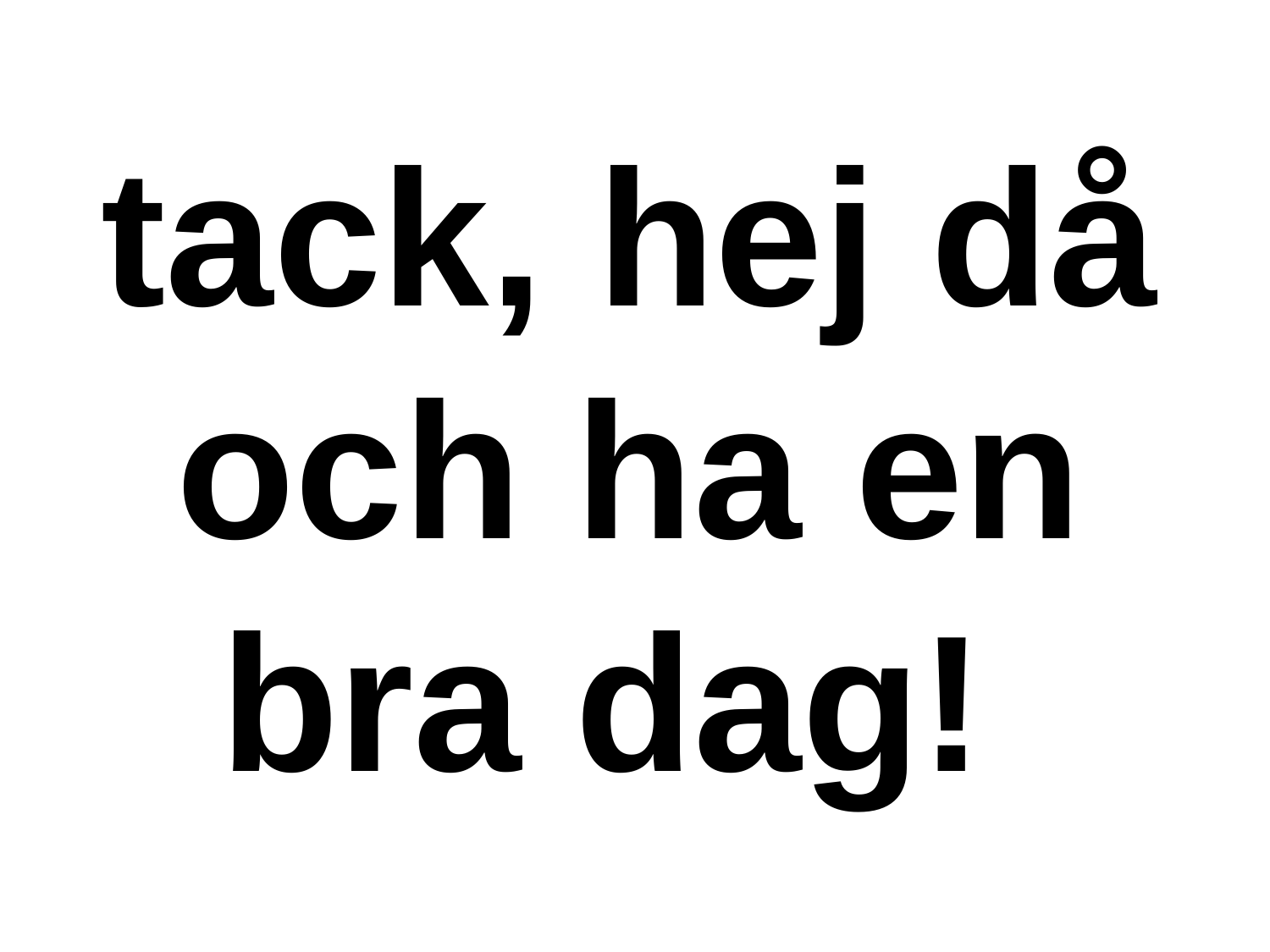

tack, hej då och ha en bra dag!